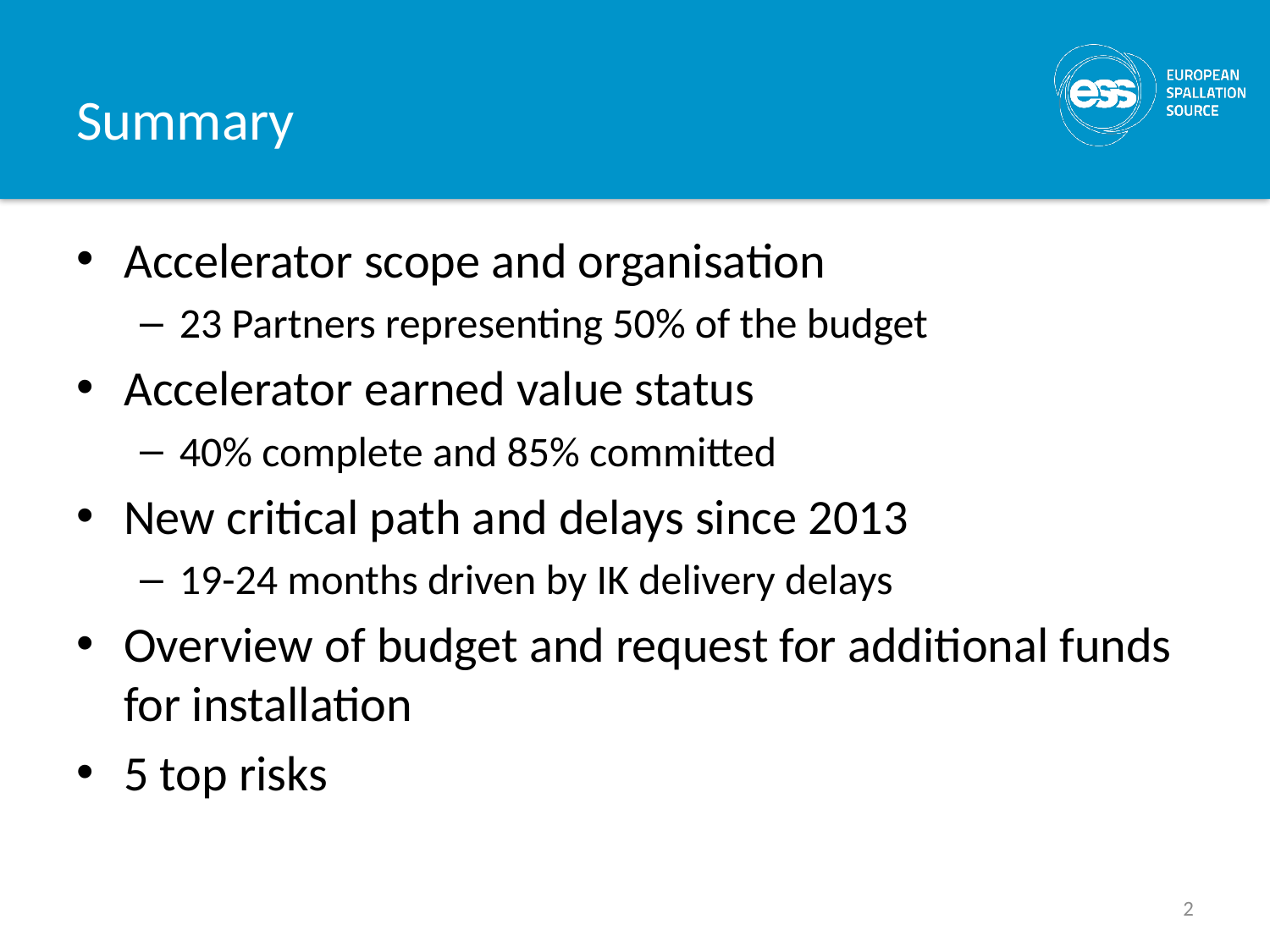

# Summary
Accelerator scope and organisation
23 Partners representing 50% of the budget
Accelerator earned value status
40% complete and 85% committed
New critical path and delays since 2013
19-24 months driven by IK delivery delays
Overview of budget and request for additional funds for installation
5 top risks

2